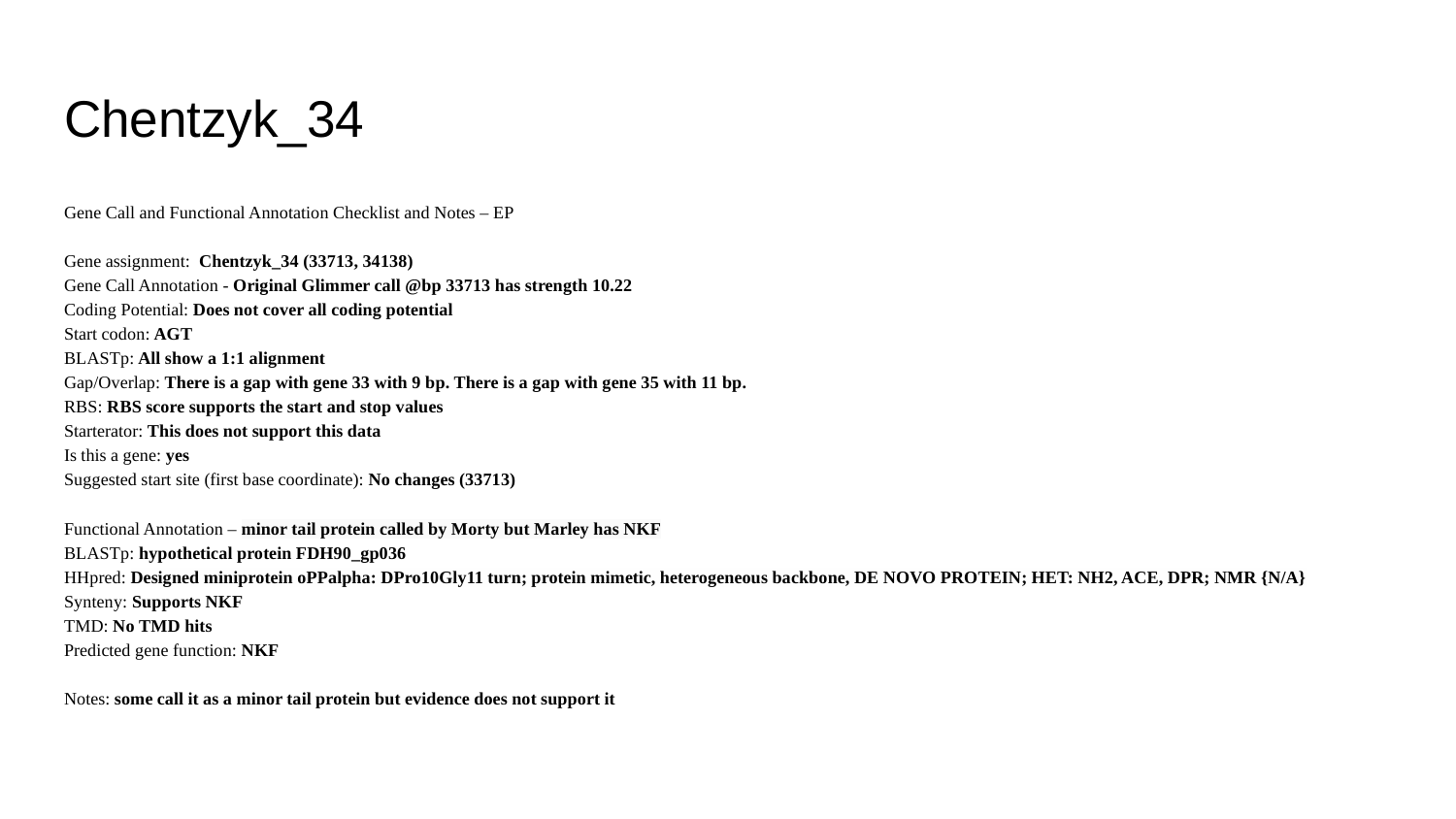

# Chentzyk_34

Gene Call and Functional Annotation Checklist and Notes – EP

Gene assignment:  Chentzyk_34 (33713, 34138)
Gene Call Annotation - Original Glimmer call @bp 33713 has strength 10.22
Coding Potential: Does not cover all coding potential
Start codon: AGT
BLASTp: All show a 1:1 alignment
Gap/Overlap: There is a gap with gene 33 with 9 bp. There is a gap with gene 35 with 11 bp.
RBS: RBS score supports the start and stop values
Starterator: This does not support this data
Is this a gene: yes
Suggested start site (first base coordinate): No changes (33713)

Functional Annotation – minor tail protein called by Morty but Marley has NKF
BLASTp: hypothetical protein FDH90_gp036
HHpred: Designed miniprotein oPPalpha: DPro10Gly11 turn; protein mimetic, heterogeneous backbone, DE NOVO PROTEIN; HET: NH2, ACE, DPR; NMR {N/A}
Synteny: Supports NKF
TMD: No TMD hits
Predicted gene function: NKF

Notes: some call it as a minor tail protein but evidence does not support it